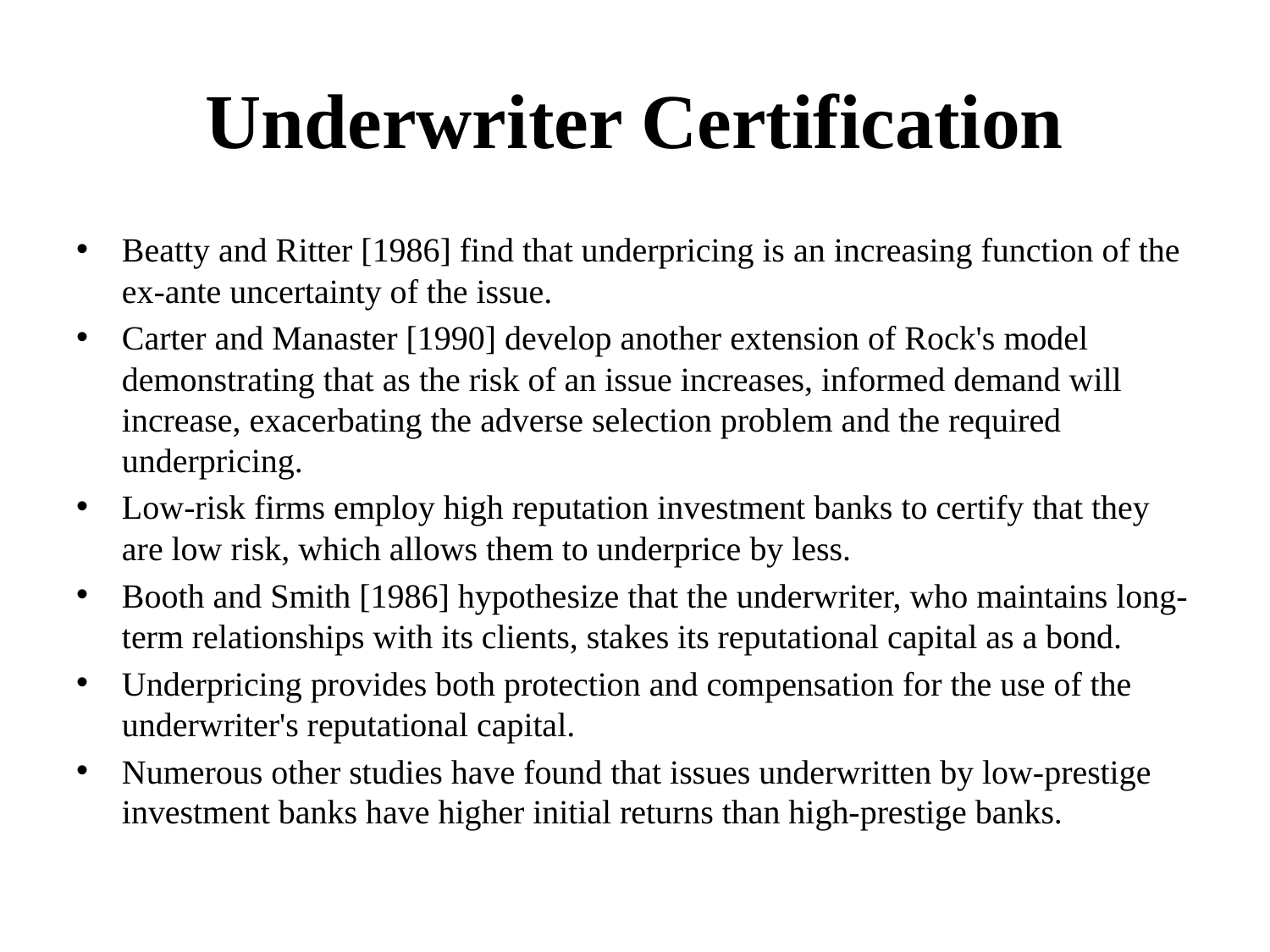

# Underwriter Certification
Beatty and Ritter [1986] find that underpricing is an increasing function of the ex-ante uncertainty of the issue.
Carter and Manaster [1990] develop another extension of Rock's model demonstrating that as the risk of an issue increases, informed demand will increase, exacerbating the adverse selection problem and the required underpricing.
Low-risk firms employ high reputation investment banks to certify that they are low risk, which allows them to underprice by less.
Booth and Smith [1986] hypothesize that the underwriter, who maintains long-term relationships with its clients, stakes its reputational capital as a bond.
Underpricing provides both protection and compensation for the use of the underwriter's reputational capital.
Numerous other studies have found that issues underwritten by low-prestige investment banks have higher initial returns than high-prestige banks.